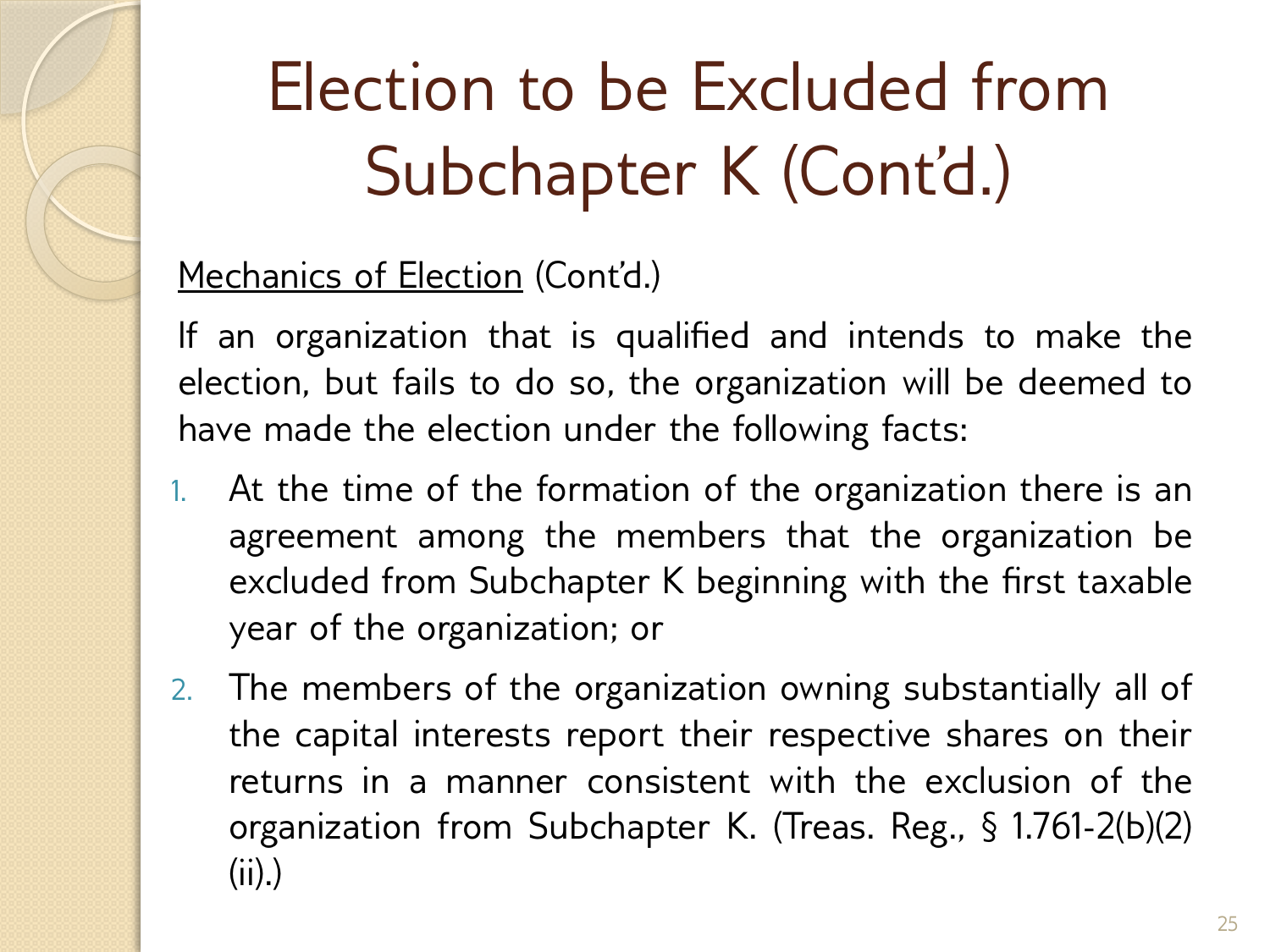

# Election to be Excluded from Subchapter K (Cont’d.)
Mechanics of Election (Cont’d.)
If an organization that is qualified and intends to make the election, but fails to do so, the organization will be deemed to have made the election under the following facts:
At the time of the formation of the organization there is an agreement among the members that the organization be excluded from Subchapter K beginning with the first taxable year of the organization; or
The members of the organization owning substantially all of the capital interests report their respective shares on their returns in a manner consistent with the exclusion of the organization from Subchapter K. (Treas. Reg., § 1.761-2(b)(2)(ii).)

25